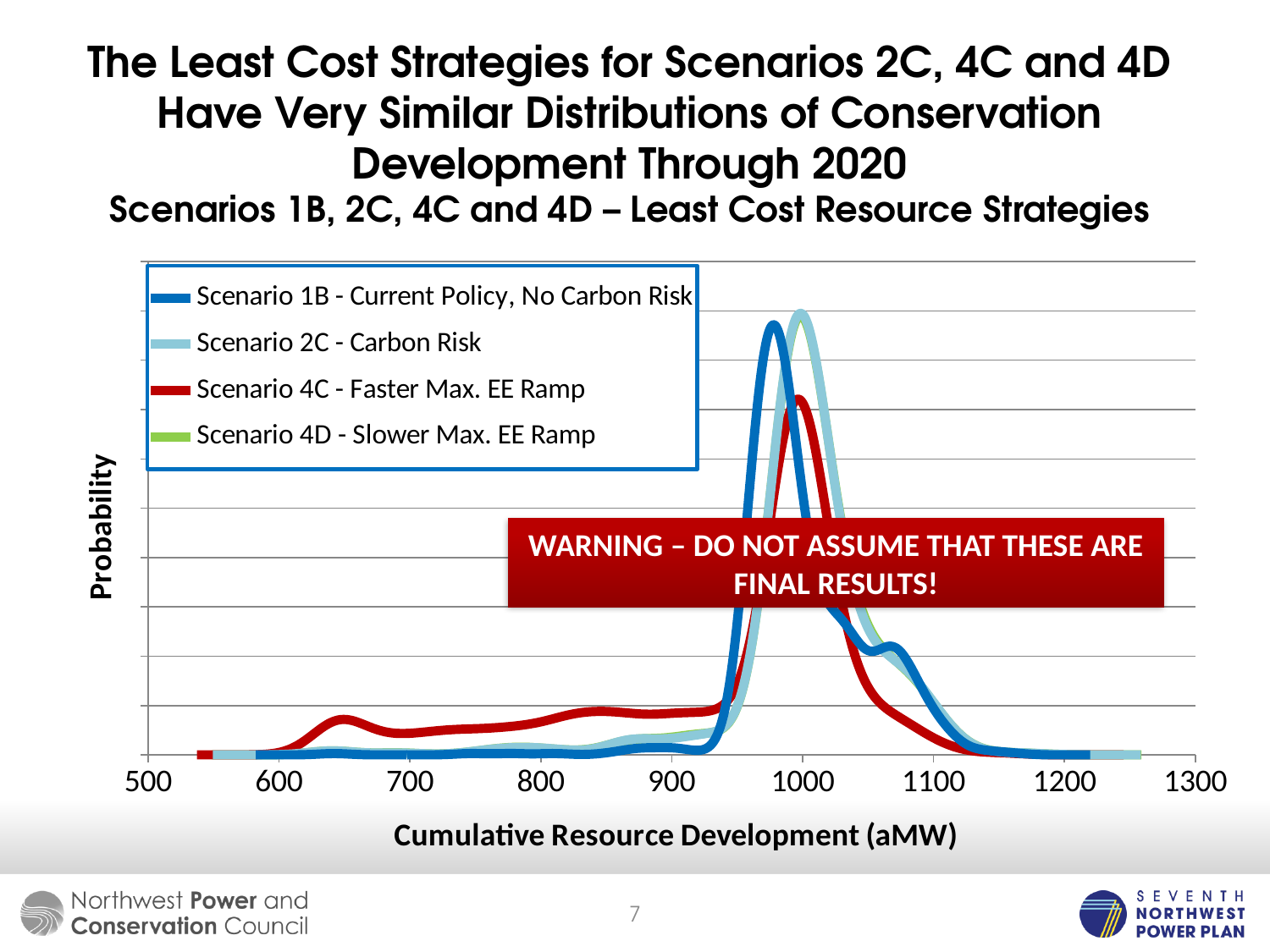

# The Least Cost Strategies for Scenarios 2C, 4C and 4D Have Very Similar Distributions of Conservation Development Through 2020 Scenarios 1B, 2C, 4C and 4D – Least Cost Resource Strategies

### Chart

| Category | Scenario 1B - Current Policy, No Carbon Risk | Scenario 2C - Carbon Risk | Scenario 4C - Faster Max. EE Ramp | Scenario 4D - Slower Max. EE Ramp |
|---|---|---|---|---|
WARNING – DO NOT ASSUME THAT THESE ARE FINAL RESULTS!
7